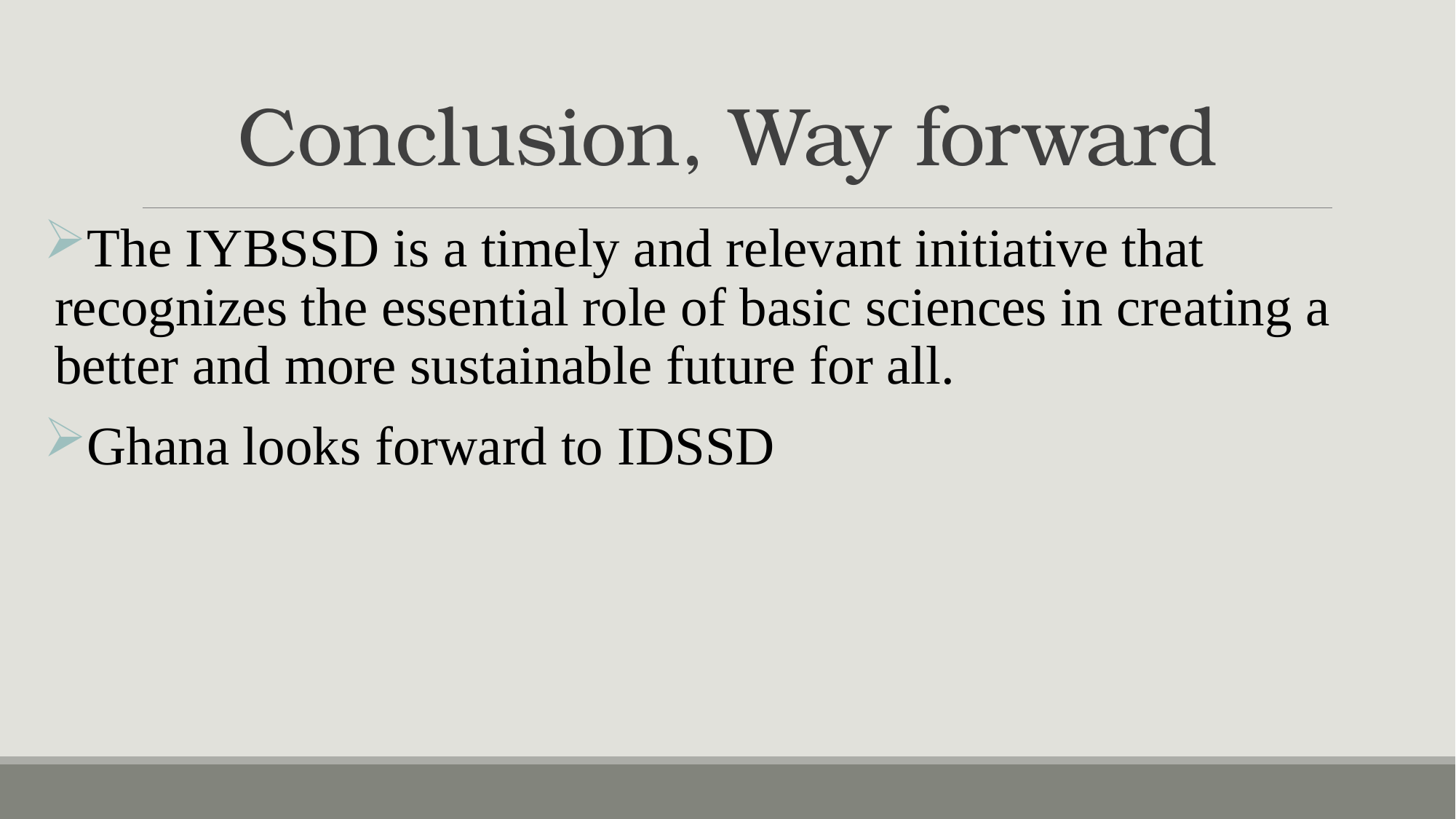

# Conclusion, Way forward
The IYBSSD is a timely and relevant initiative that recognizes the essential role of basic sciences in creating a better and more sustainable future for all.
Ghana looks forward to IDSSD